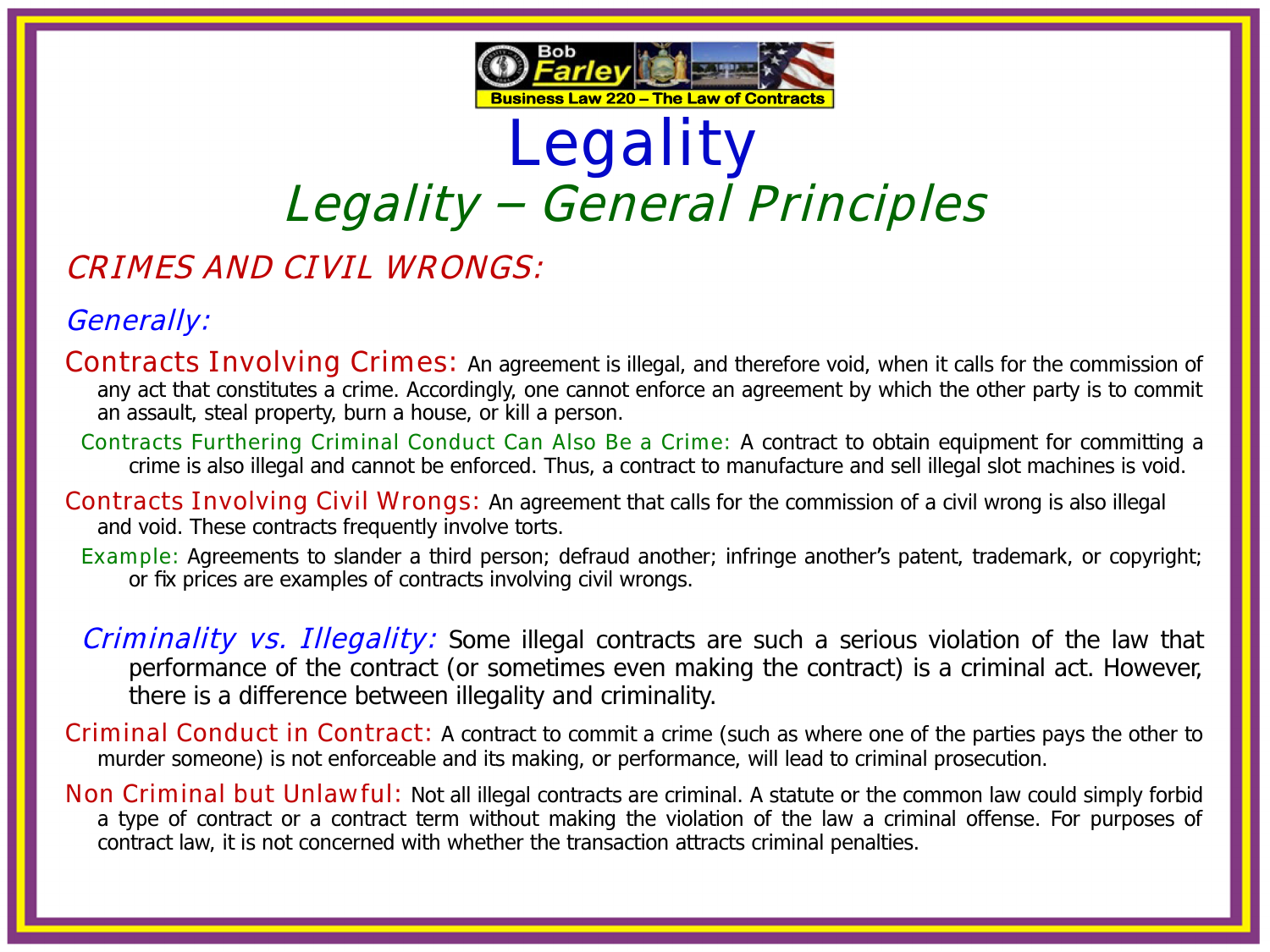

Legality
Legality – General Principles

CRIMES AND CIVIL WRONGS:

Generally:

Contracts Involving Crimes: An agreement is illegal, and therefore void, when it calls for the commission of any act that constitutes a crime. Accordingly, one cannot enforce an agreement by which the other party is to commit an assault, steal property, burn a house, or kill a person.

Contracts Furthering Criminal Conduct Can Also Be a Crime: A contract to obtain equipment for committing a crime is also illegal and cannot be enforced. Thus, a contract to manufacture and sell illegal slot machines is void.

Contracts Involving Civil Wrongs: An agreement that calls for the commission of a civil wrong is also illegal and void. These contracts frequently involve torts.

Example: Agreements to slander a third person; defraud another; infringe another’s patent, trademark, or copyright; or fix prices are examples of contracts involving civil wrongs.

Criminality vs. Illegality: Some illegal contracts are such a serious violation of the law that performance of the contract (or sometimes even making the contract) is a criminal act. However, there is a difference between illegality and criminality.

Criminal Conduct in Contract: A contract to commit a crime (such as where one of the parties pays the other to murder someone) is not enforceable and its making, or performance, will lead to criminal prosecution.

Non Criminal but Unlawful: Not all illegal contracts are criminal. A statute or the common law could simply forbid a type of contract or a contract term without making the violation of the law a criminal offense. For purposes of contract law, it is not concerned with whether the transaction attracts criminal penalties.